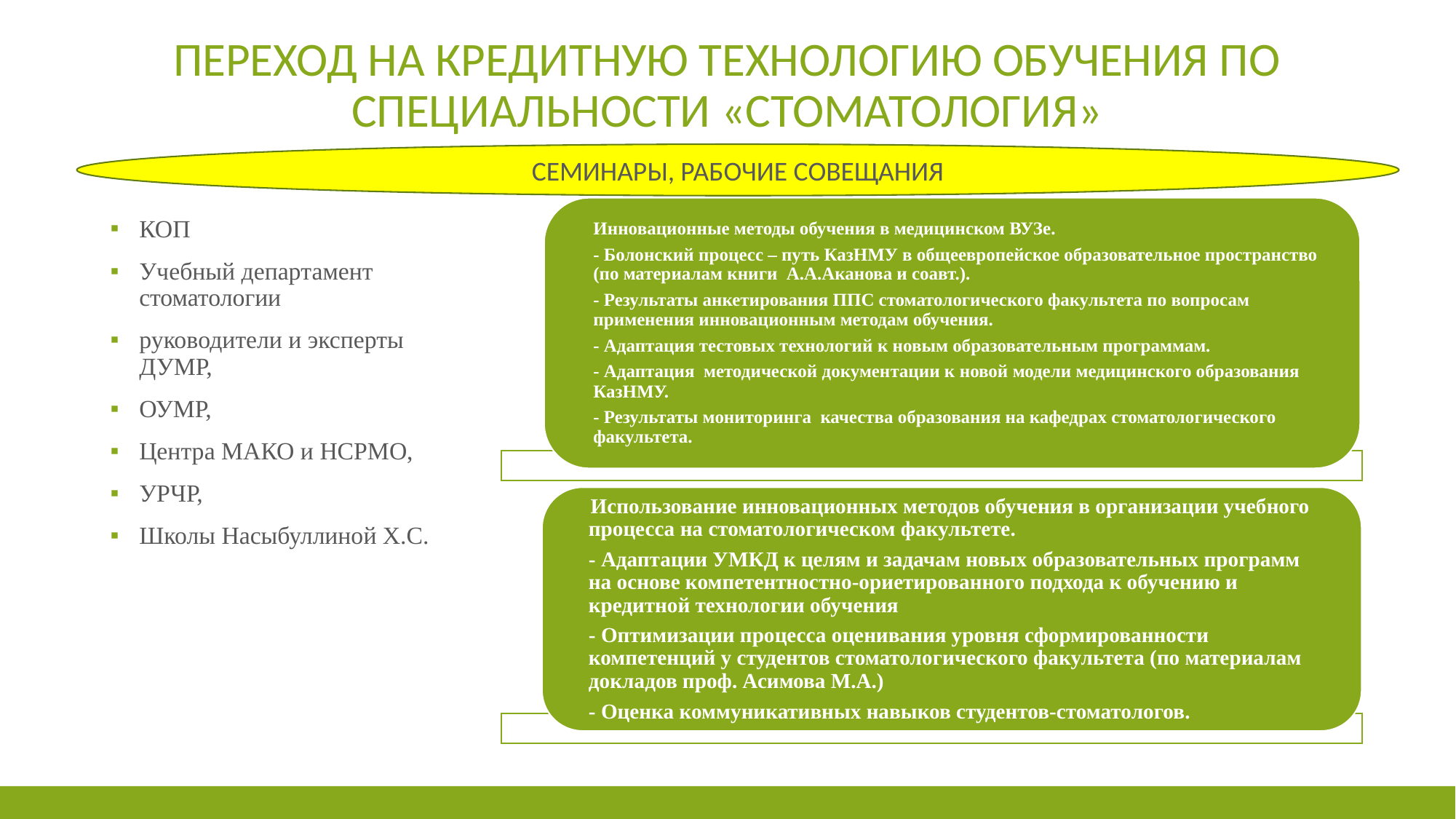

# Переход на кредитную технологию обучения по специальности «Стоматология»
СЕМИНАРЫ, РАБОЧИЕ СОВЕЩАНИЯ
Инновационные методы обучения в медицинском ВУЗе.
- Болонский процесс – путь КазНМУ в общеевропейское образовательное пространство (по материалам книги  А.А.Аканова и соавт.).
- Результаты анкетирования ППС стоматологического факультета по вопросам применения инновационным методам обучения.
- Адаптация тестовых технологий к новым образовательным программам.
- Адаптация  методической документации к новой модели медицинского образования КазНМУ.
- Результаты мониторинга  качества образования на кафедрах стоматологического факультета.
 Использование инновационных методов обучения в организации учебного процесса на стоматологическом факультете.
- Адаптации УМКД к целям и задачам новых образовательных программ на основе компетентностно-ориетированного подхода к обучению и кредитной технологии обучения
- Оптимизации процесса оценивания уровня сформированности компетенций у студентов стоматологического факультета (по материалам докладов проф. Асимова М.А.)
- Оценка коммуникативных навыков студентов-стоматологов.
КОП
Учебный департамент стоматологии
руководители и эксперты ДУМР,
ОУМР,
Центра МАКО и НСРМО,
УРЧР,
Школы Насыбуллиной Х.С.